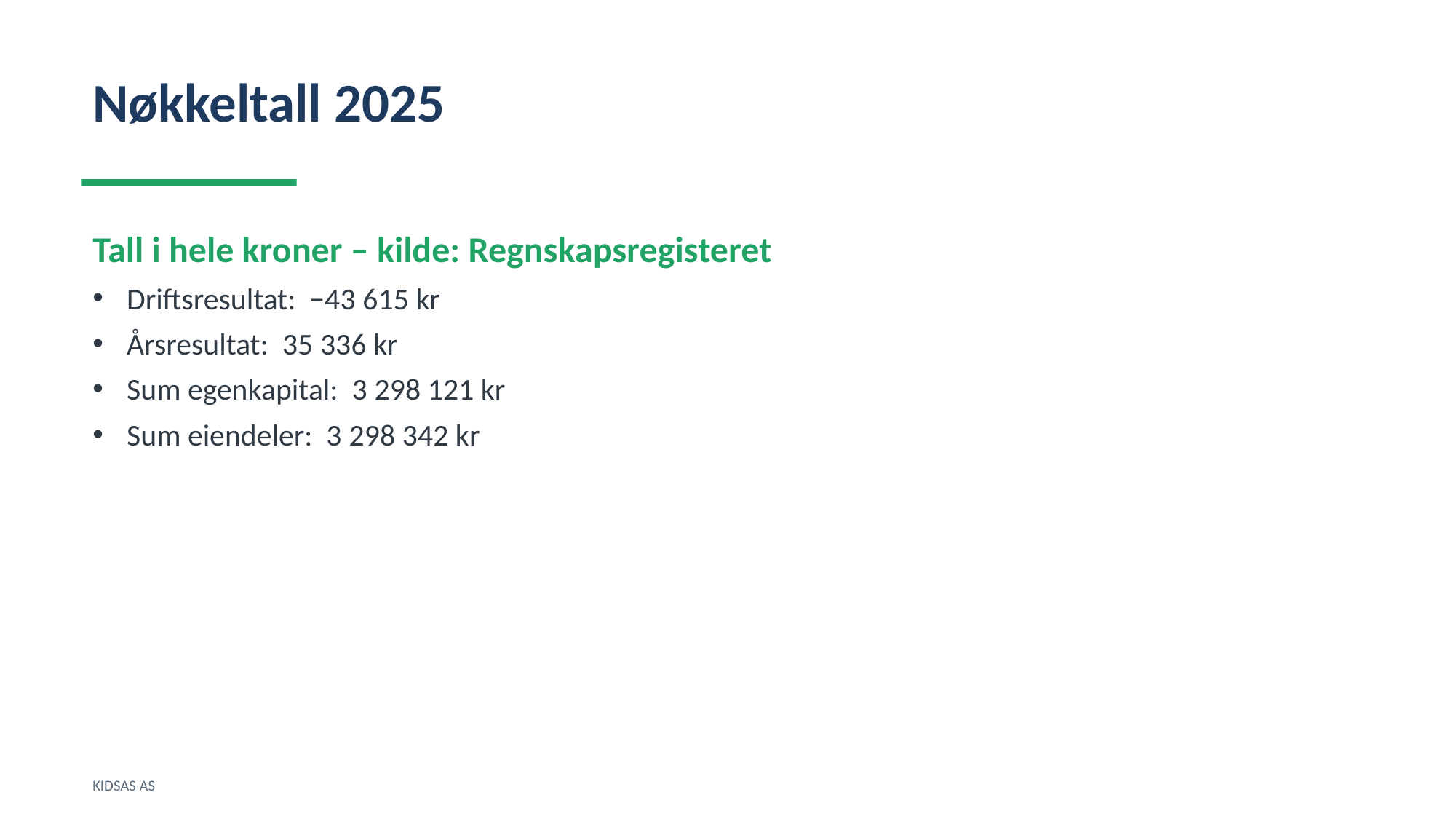

Nøkkeltall 2025

Tall i hele kroner – kilde: Regnskapsregisteret
Driftsresultat:  −43 615 kr
Årsresultat:  35 336 kr
Sum egenkapital:  3 298 121 kr
Sum eiendeler:  3 298 342 kr
KIDSAS AS